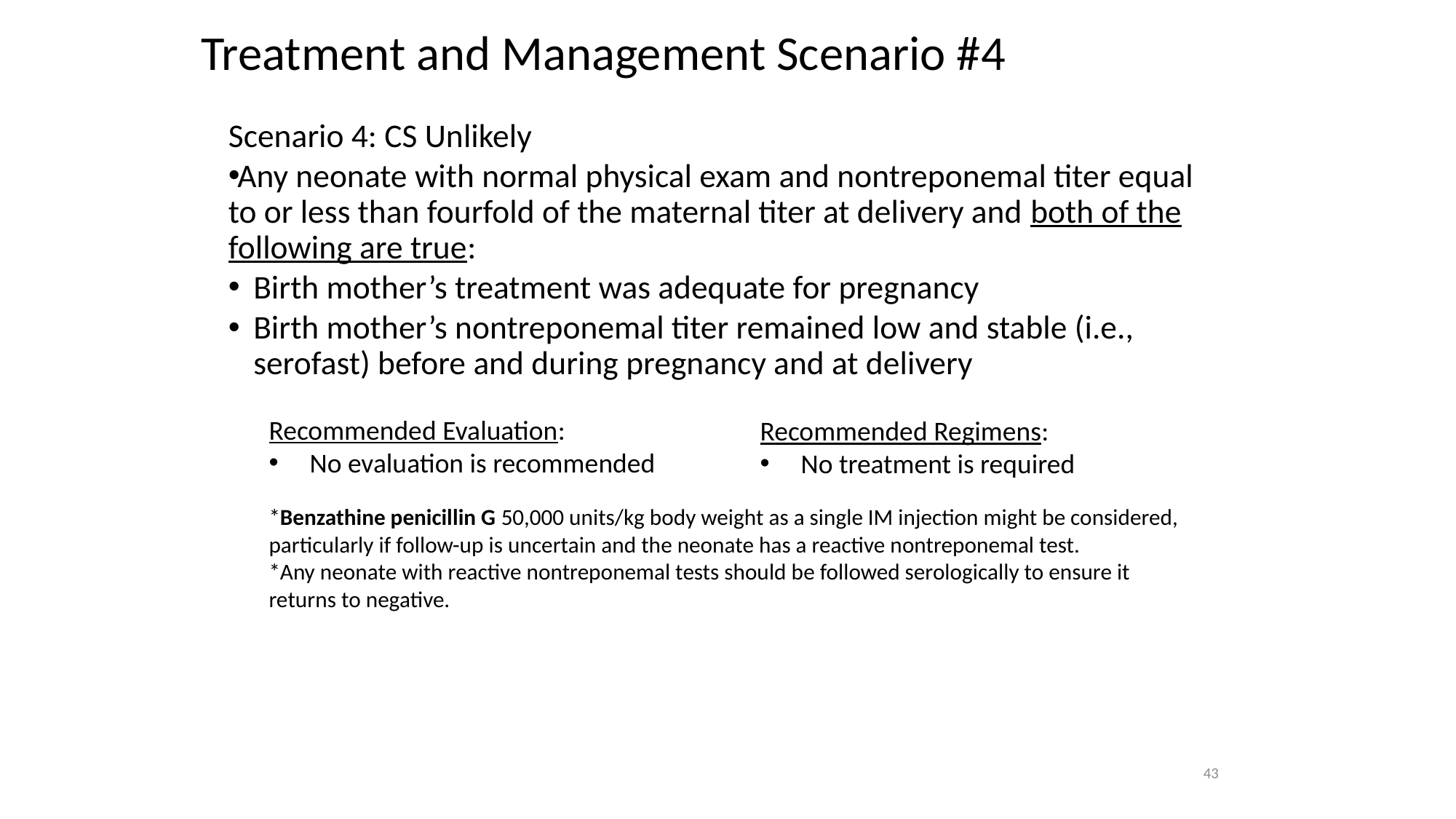

# Treatment and Management Scenario #4
Scenario 4: CS Unlikely
Any neonate with normal physical exam and nontreponemal titer equal to or less than fourfold of the maternal titer at delivery and both of the following are true:
Birth mother’s treatment was adequate for pregnancy
Birth mother’s nontreponemal titer remained low and stable (i.e., serofast) before and during pregnancy and at delivery
Recommended Evaluation:
No evaluation is recommended

*Benzathine penicillin G 50,000 units/kg body weight as a single IM injection might be considered, particularly if follow-up is uncertain and the neonate has a reactive nontreponemal test.
*Any neonate with reactive nontreponemal tests should be followed serologically to ensure it returns to negative.
Recommended Regimens:
No treatment is required

43